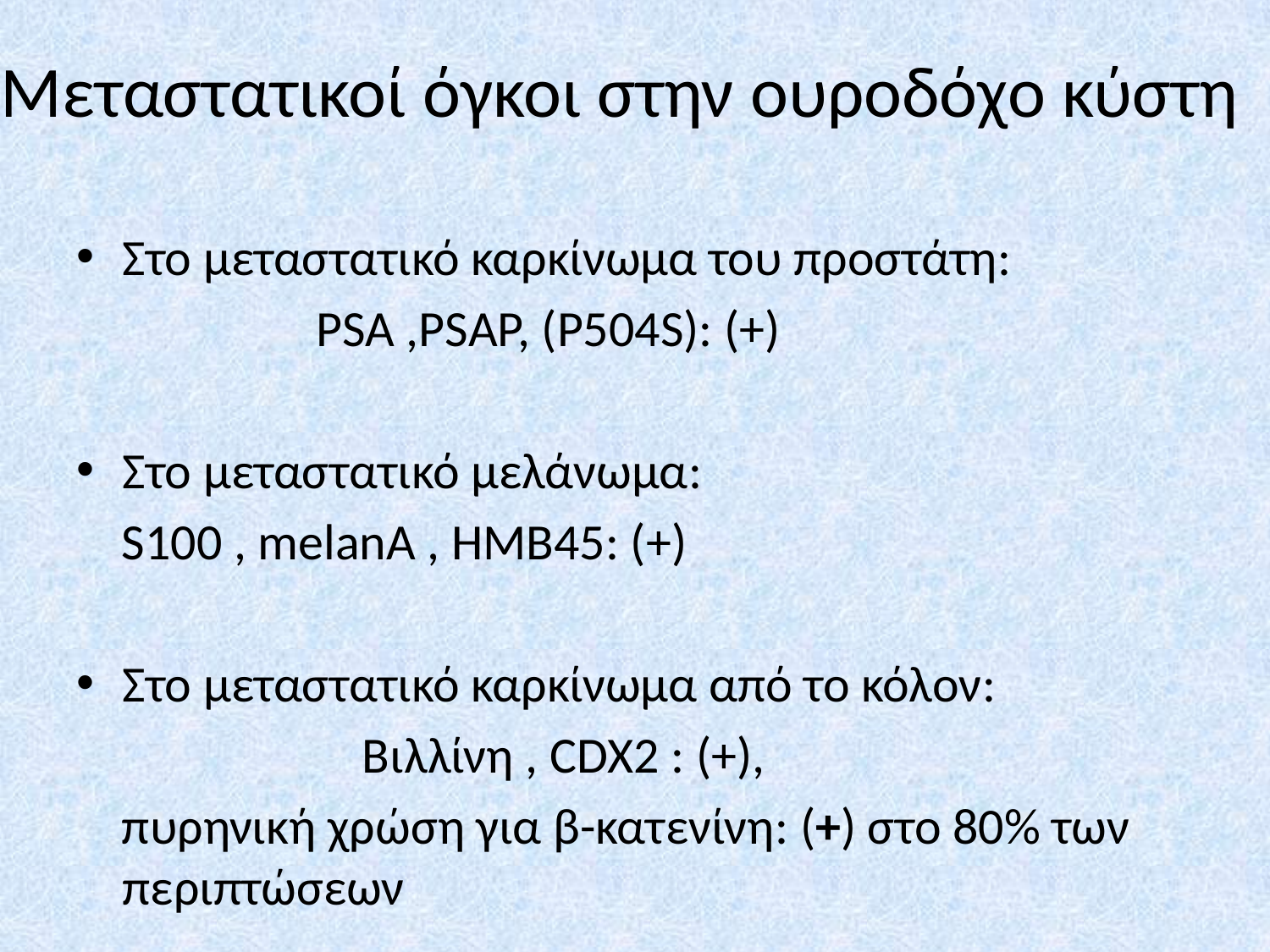

# Mεταστατικοί όγκοι στην ουροδόχο κύστη
Στο μεταστατικό καρκίνωμα του προστάτη:
                     PSA ,PSAP, (P504S): (+)

Στο μεταστατικό μελάνωμα:
    S100 , melanA , HMB45: (+)

Στο μεταστατικό καρκίνωμα από το κόλον:
                         Bιλλίνη , CDX2 : (+),
    πυρηνική χρώση για β-κατενίνη: (+) στο 80% των περιπτώσεων